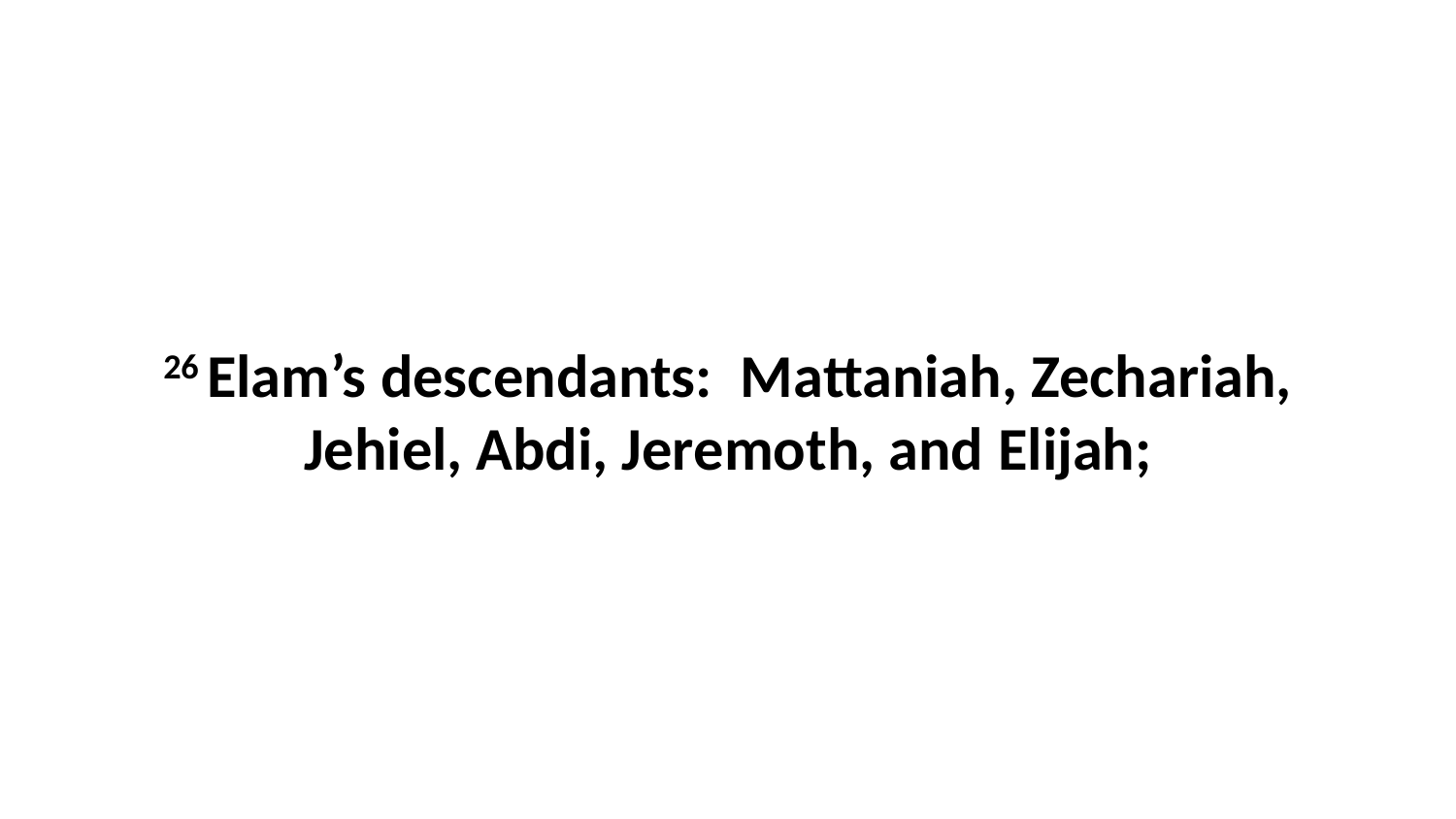

26 Elam’s descendants:  Mattaniah, Zechariah, Jehiel, Abdi, Jeremoth, and Elijah;